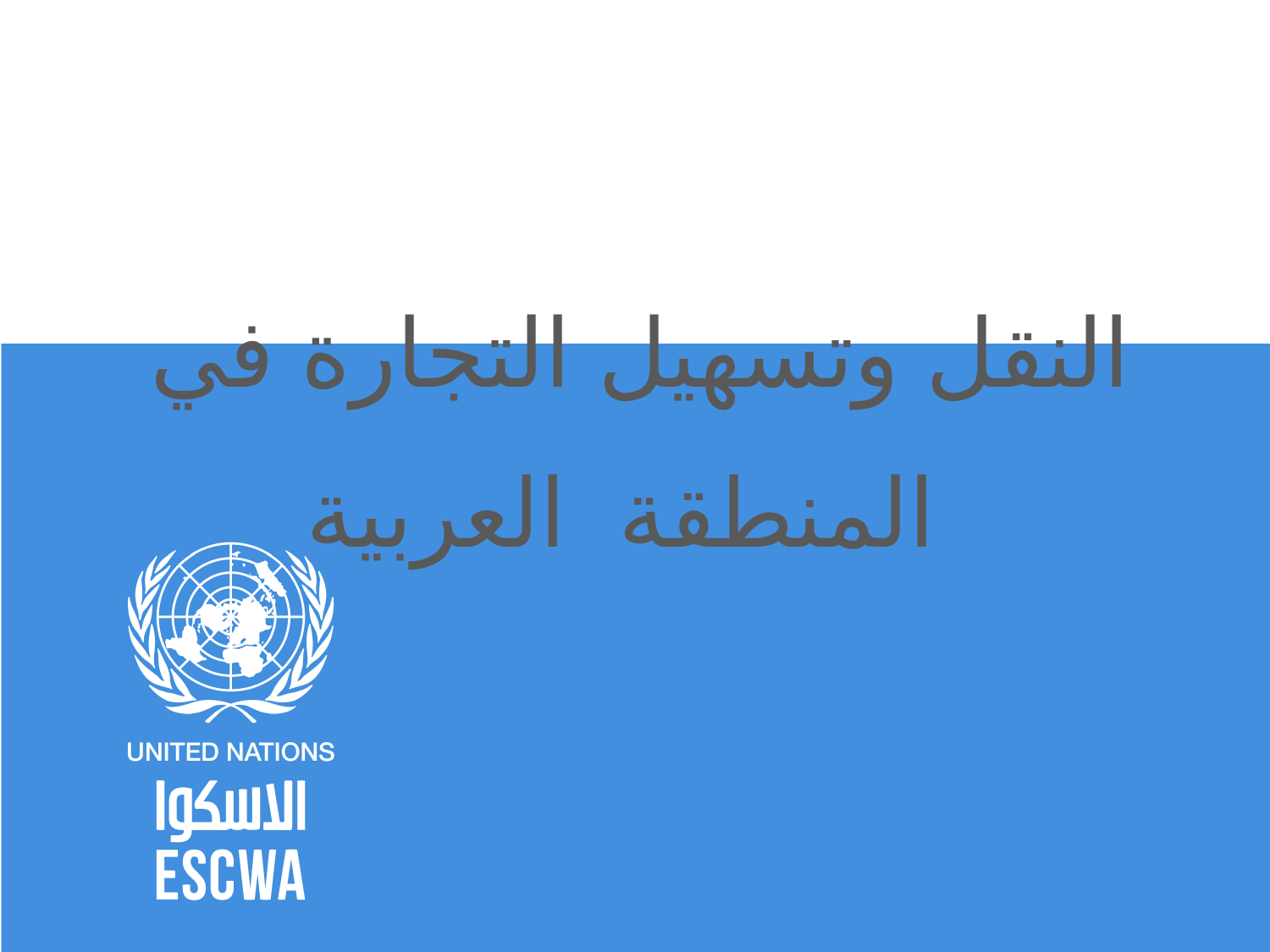

# النقل وتسهيل التجارة في المنطقة  العربية